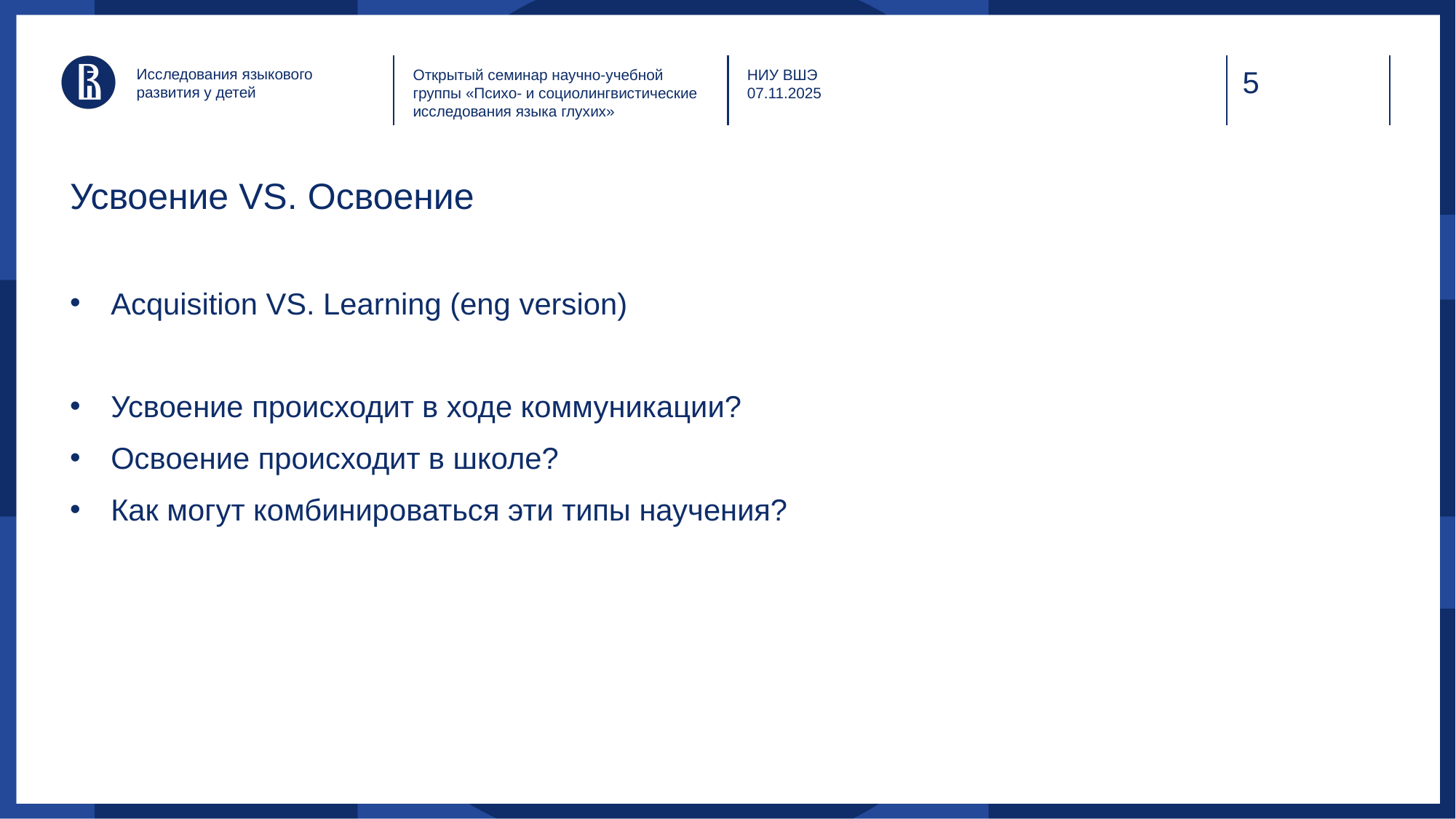

Исследования языкового
развития у детей

Открытый семинар научно-учебной группы «Психо- и социолингвистические исследования языка глухих»

НИУ ВШЭ
07.11.2025
# Усвоение VS. Освоение
Acquisition VS. Learning (eng version)

Усвоение происходит в ходе коммуникации?
Освоение происходит в школе?
Как могут комбинироваться эти типы научения?